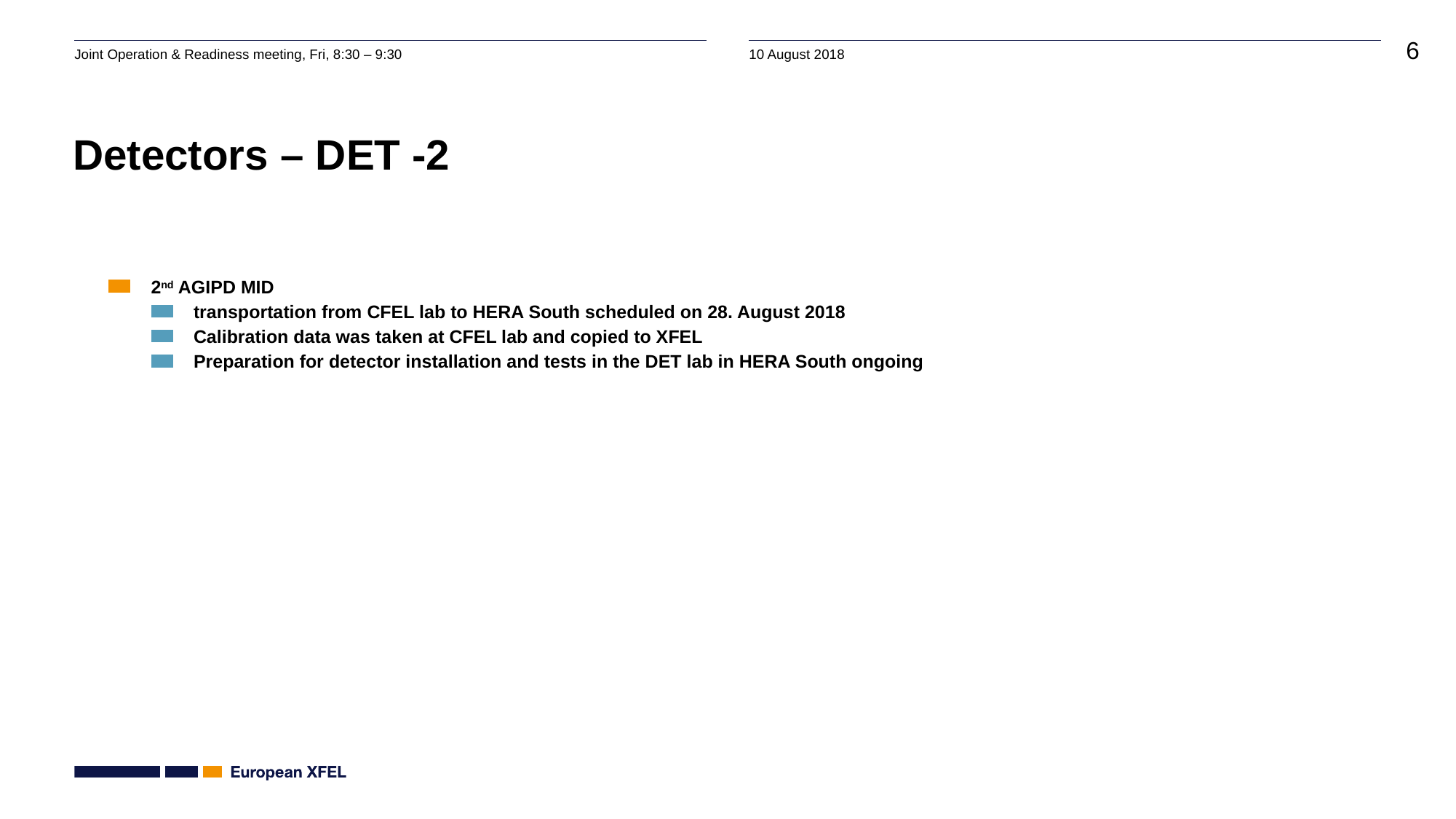

# Detectors – DET -2

2nd AGIPD MID
transportation from CFEL lab to HERA South scheduled on 28. August 2018
Calibration data was taken at CFEL lab and copied to XFEL
Preparation for detector installation and tests in the DET lab in HERA South ongoing